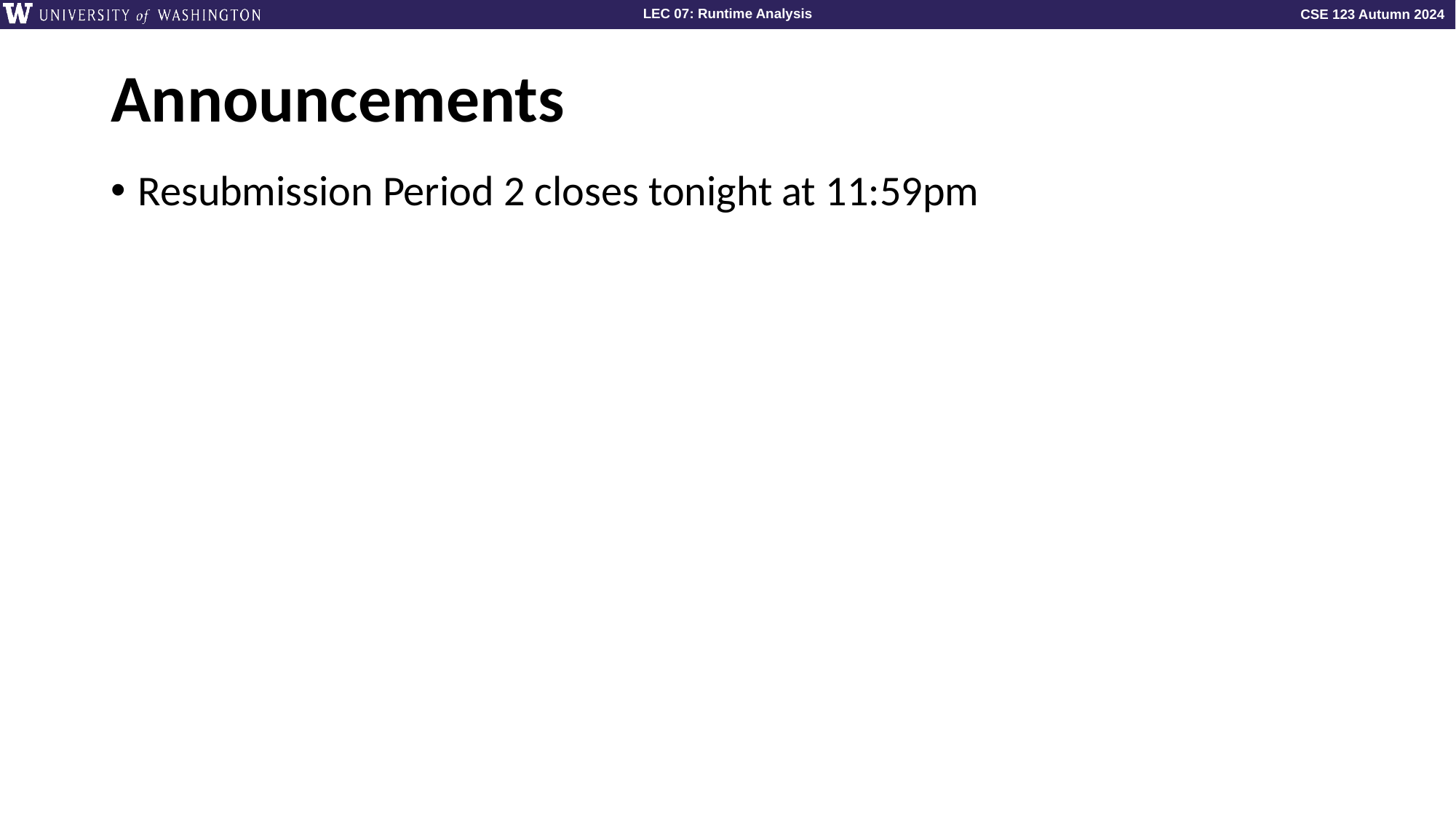

# Announcements
Resubmission Period 2 closes tonight at 11:59pm